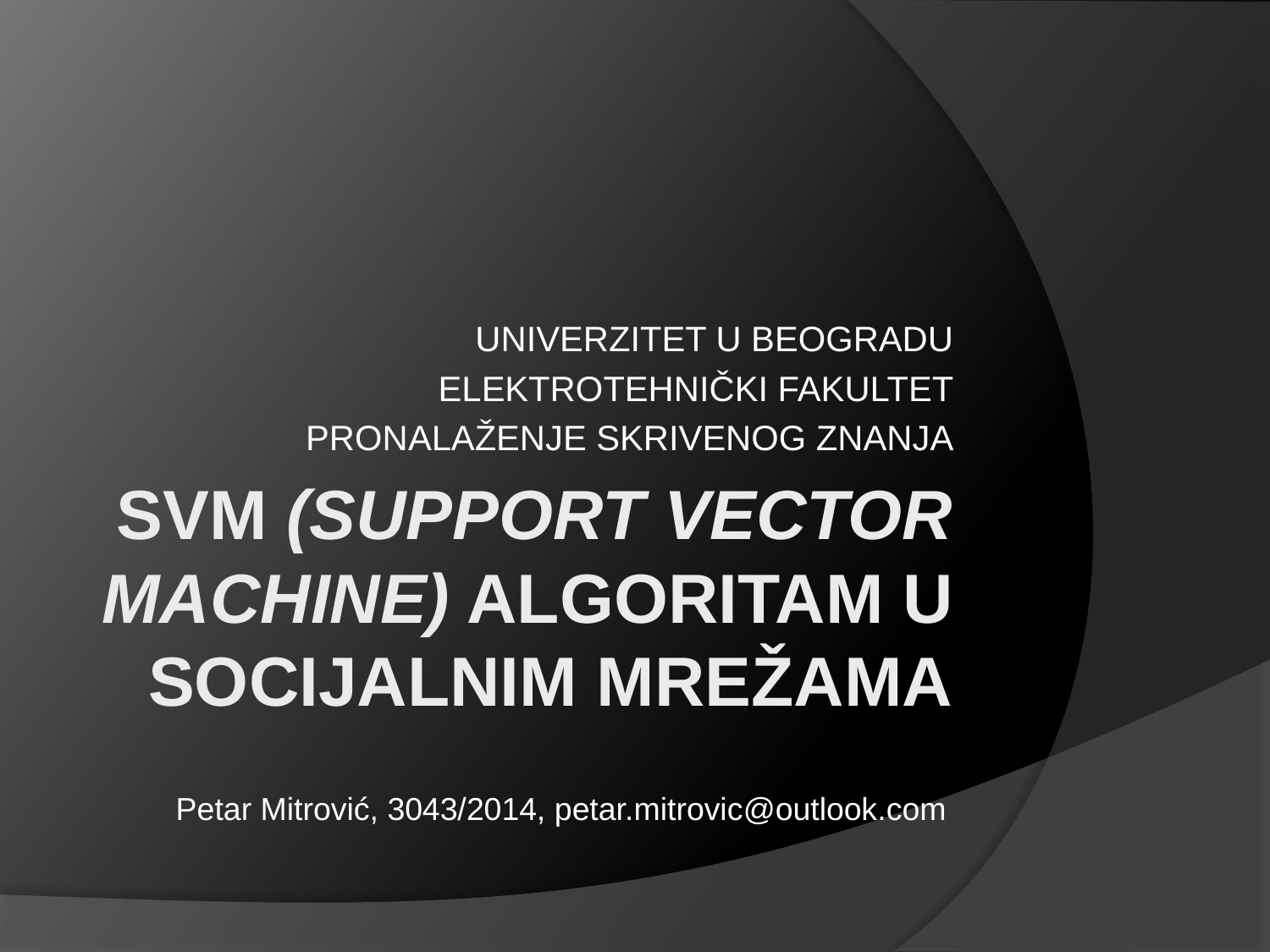

UNIVERZITET U BEOGRADU
ELEKTROTEHNIČKI FAKULTET
PRONALAŽENJE SKRIVENOG ZNANJA
# Svm (SUPPORT VECTOR MACHINE) ALGORITAM U SOCIJALNIM MREŽAMA
Petar Mitrović, 3043/2014, petar.mitrovic@outlook.com